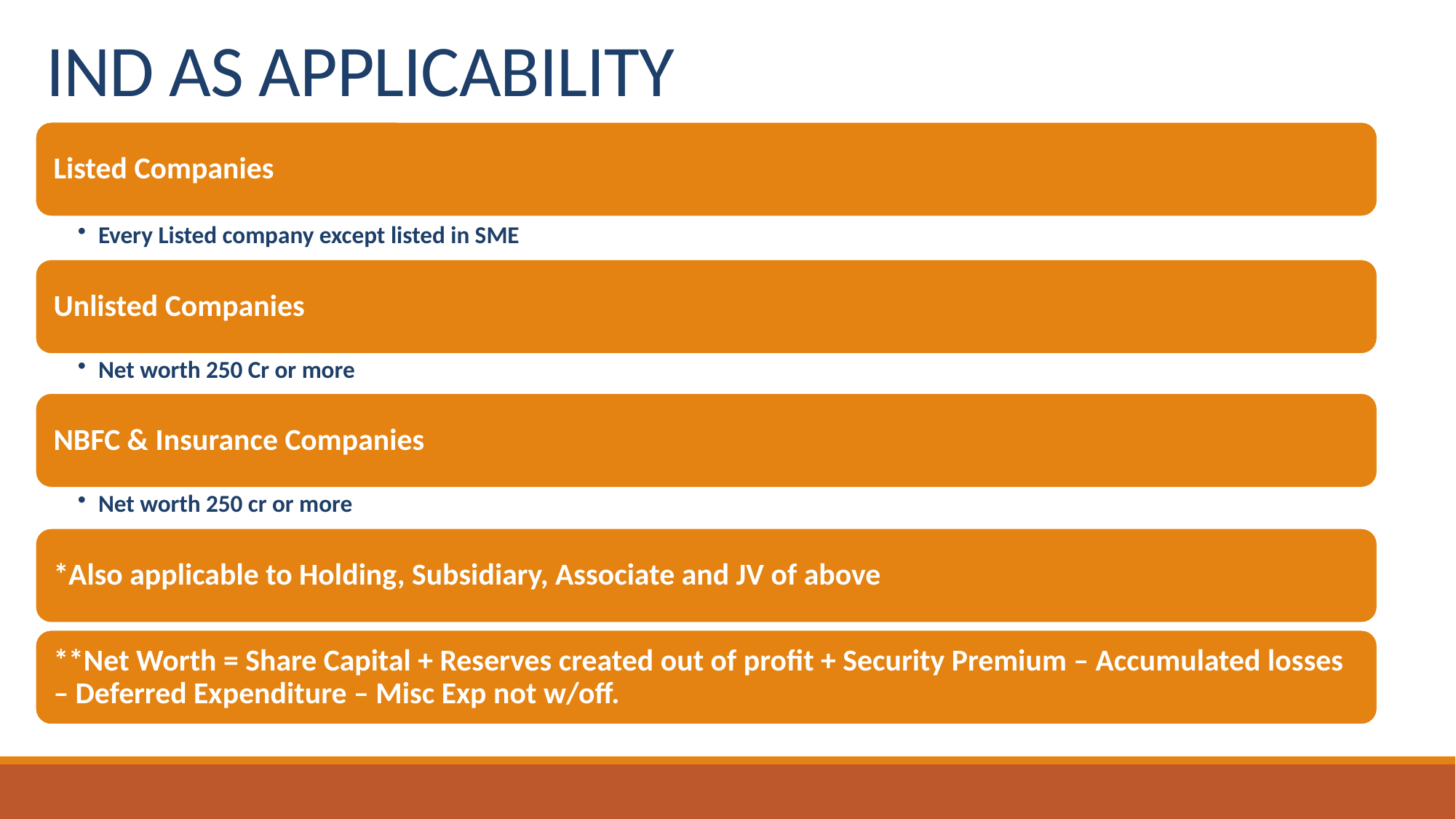

# IND AS APPLICABILITY
Listed Companies
Every Listed company except listed in SME
Unlisted Companies
Net worth 250 Cr or more
NBFC & Insurance Companies
Net worth 250 cr or more
*Also applicable to Holding, Subsidiary, Associate and JV of above
**Net Worth = Share Capital + Reserves created out of profit + Security Premium – Accumulated losses – Deferred Expenditure – Misc Exp not w/off.